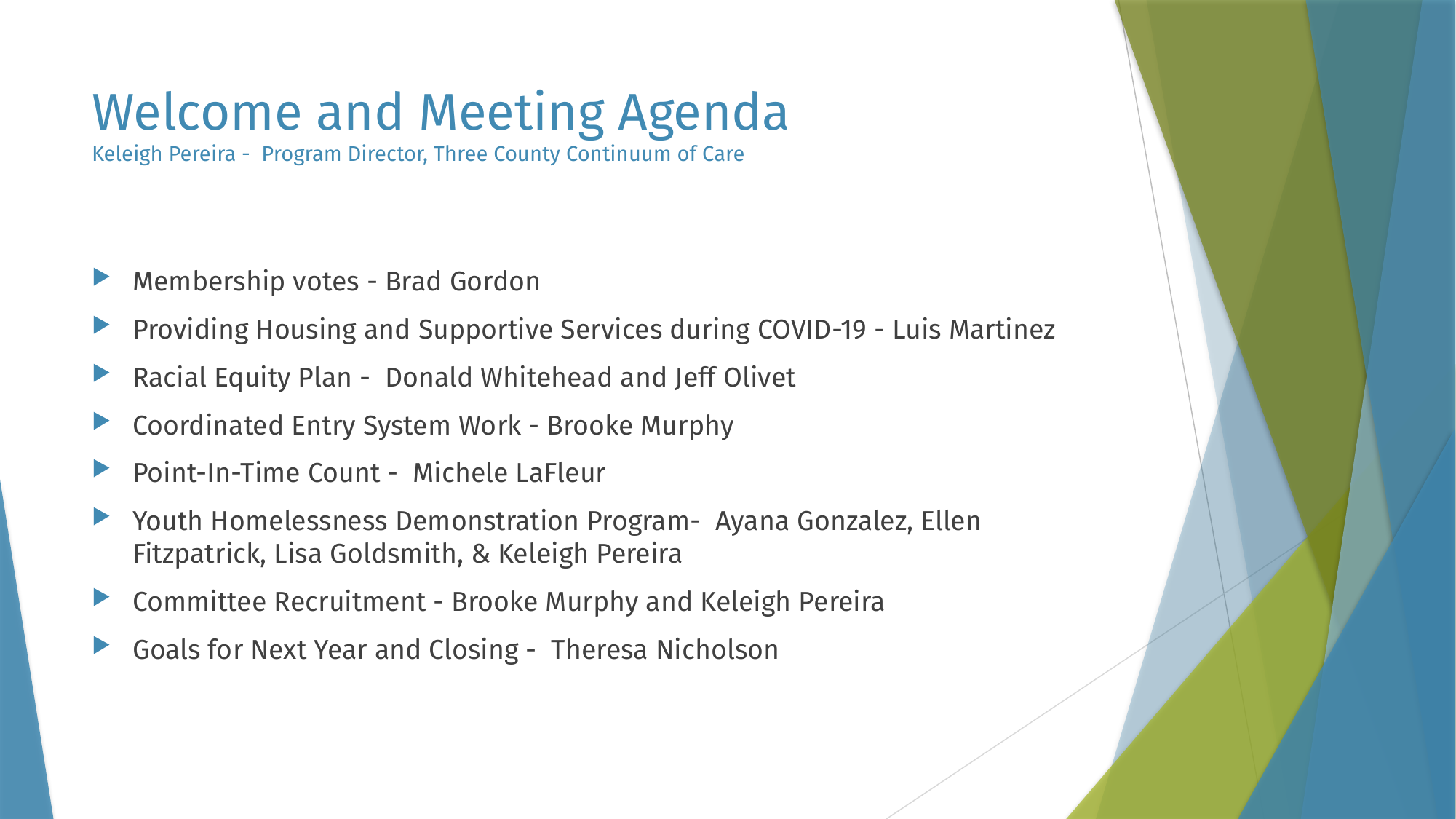

# Welcome and Meeting Agenda Keleigh Pereira -  Program Director, Three County Continuum of Care
Membership votes - Brad Gordon
Providing Housing and Supportive Services during COVID-19 - Luis Martinez
Racial Equity Plan -  Donald Whitehead and Jeff Olivet
Coordinated Entry System Work - Brooke Murphy
Point-In-Time Count -  Michele LaFleur
Youth Homelessness Demonstration Program-  Ayana Gonzalez, Ellen Fitzpatrick, Lisa Goldsmith, & Keleigh Pereira
Committee Recruitment - Brooke Murphy and Keleigh Pereira
Goals for Next Year and Closing -  Theresa Nicholson